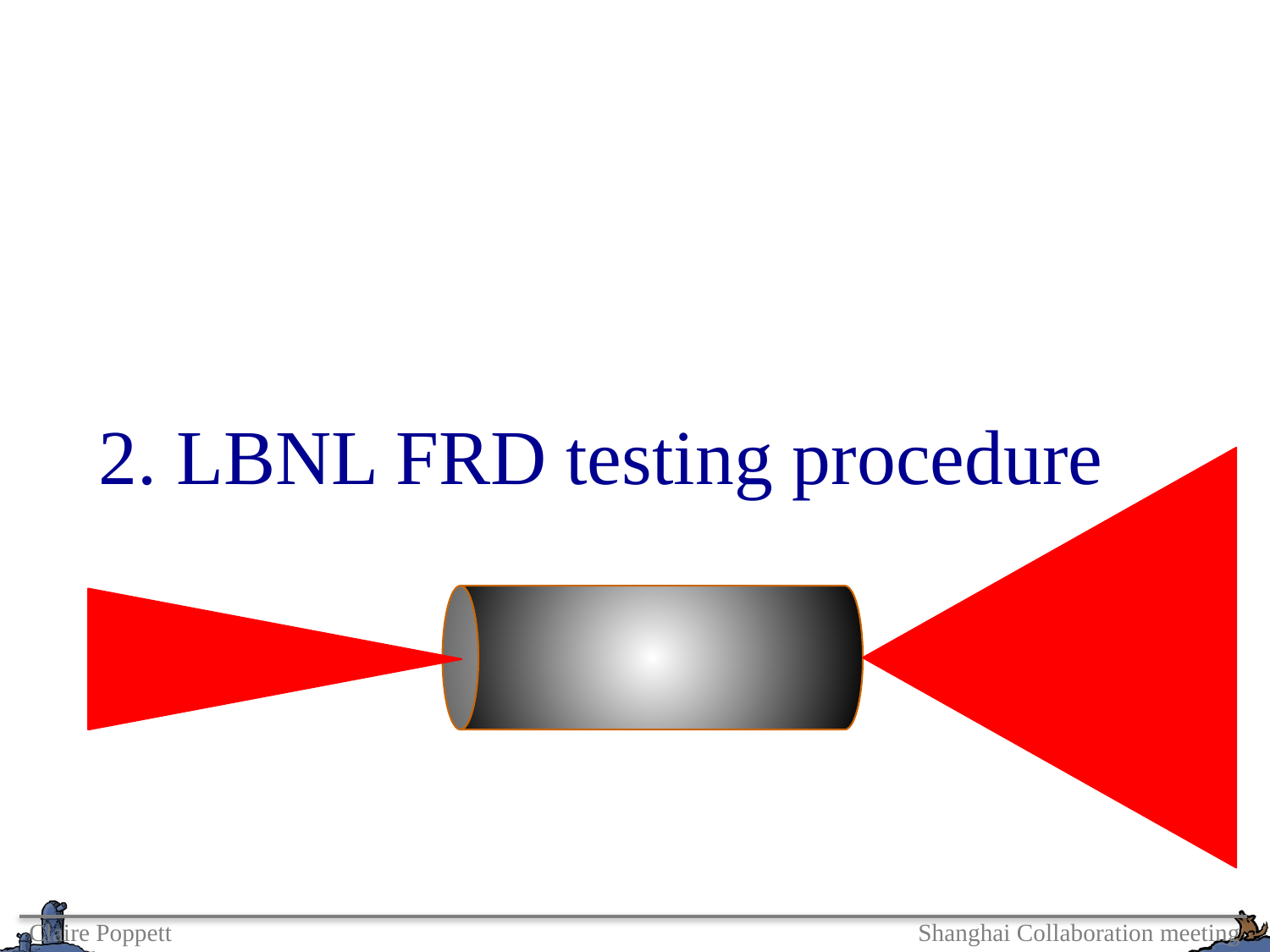

2. LBNL FRD testing procedure

Claire Poppett 						Shanghai Collaboration meeting	 					51